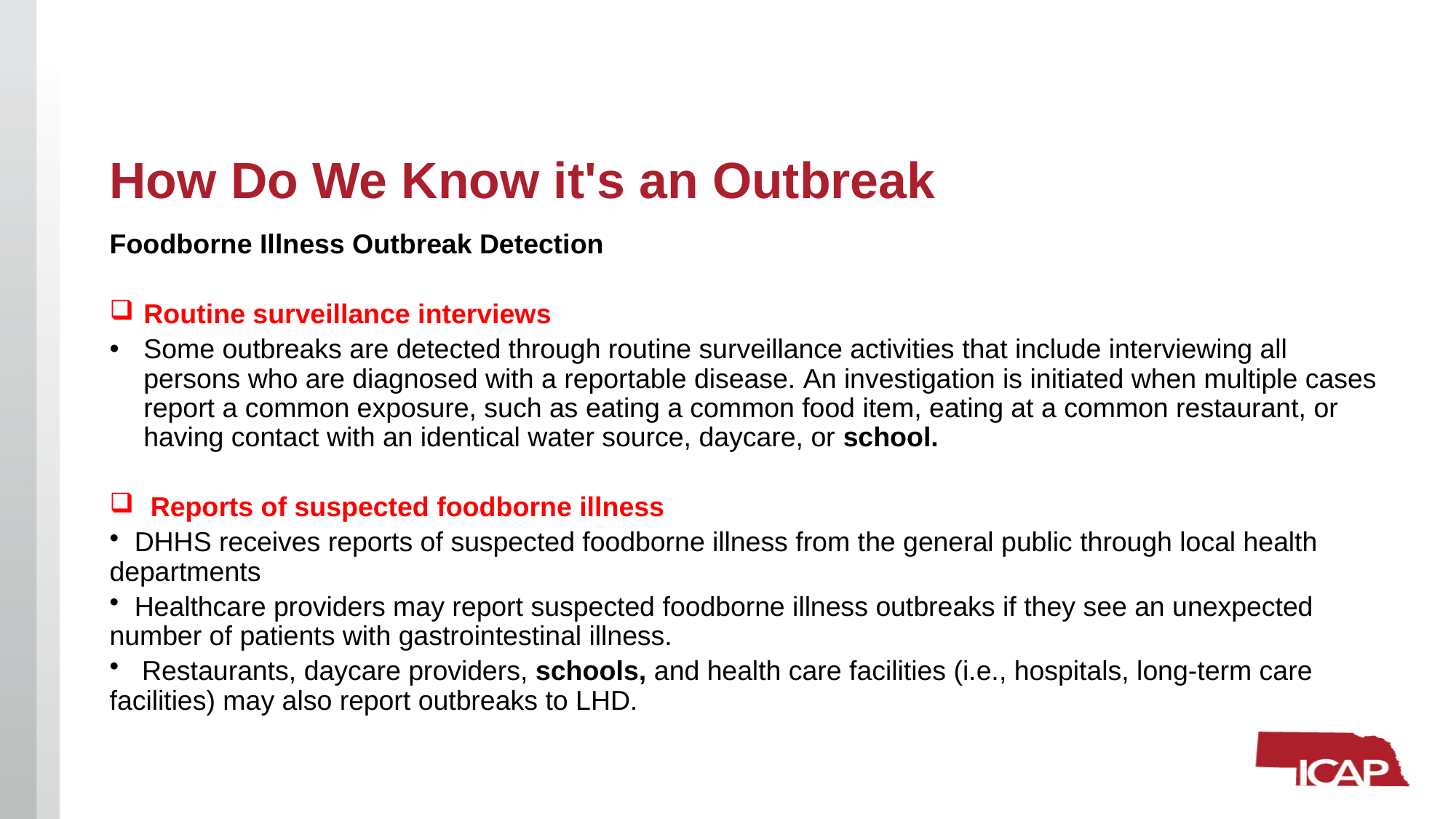

# How Do We Know it's an Outbreak
Foodborne Illness Outbreak Detection

Routine surveillance interviews
Some outbreaks are detected through routine surveillance activities that include interviewing all persons who are diagnosed with a reportable disease. An investigation is initiated when multiple cases report a common exposure, such as eating a common food item, eating at a common restaurant, or having contact with an identical water source, daycare, or school.

Reports of suspected foodborne illness
  DHHS receives reports of suspected foodborne illness from the general public through local health departments
  Healthcare providers may report suspected foodborne illness outbreaks if they see an unexpected number of patients with gastrointestinal illness.
   Restaurants, daycare providers, schools, and health care facilities (i.e., hospitals, long-term care facilities) may also report outbreaks to LHD.